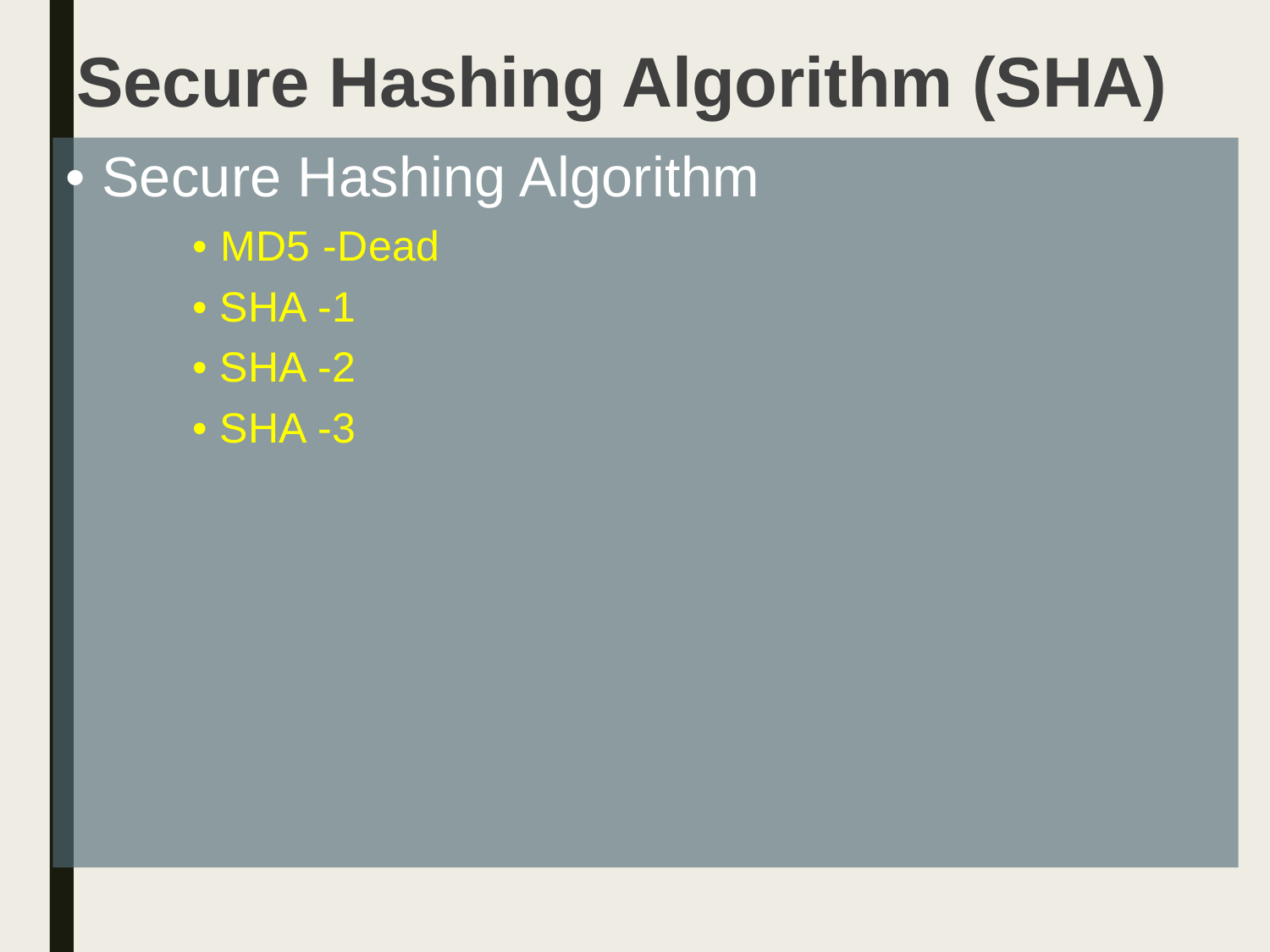

Secure Hashing Algorithm (SHA)

• Secure Hashing Algorithm
• MD5 -Dead
• SHA -1
• SHA -2
• SHA -3